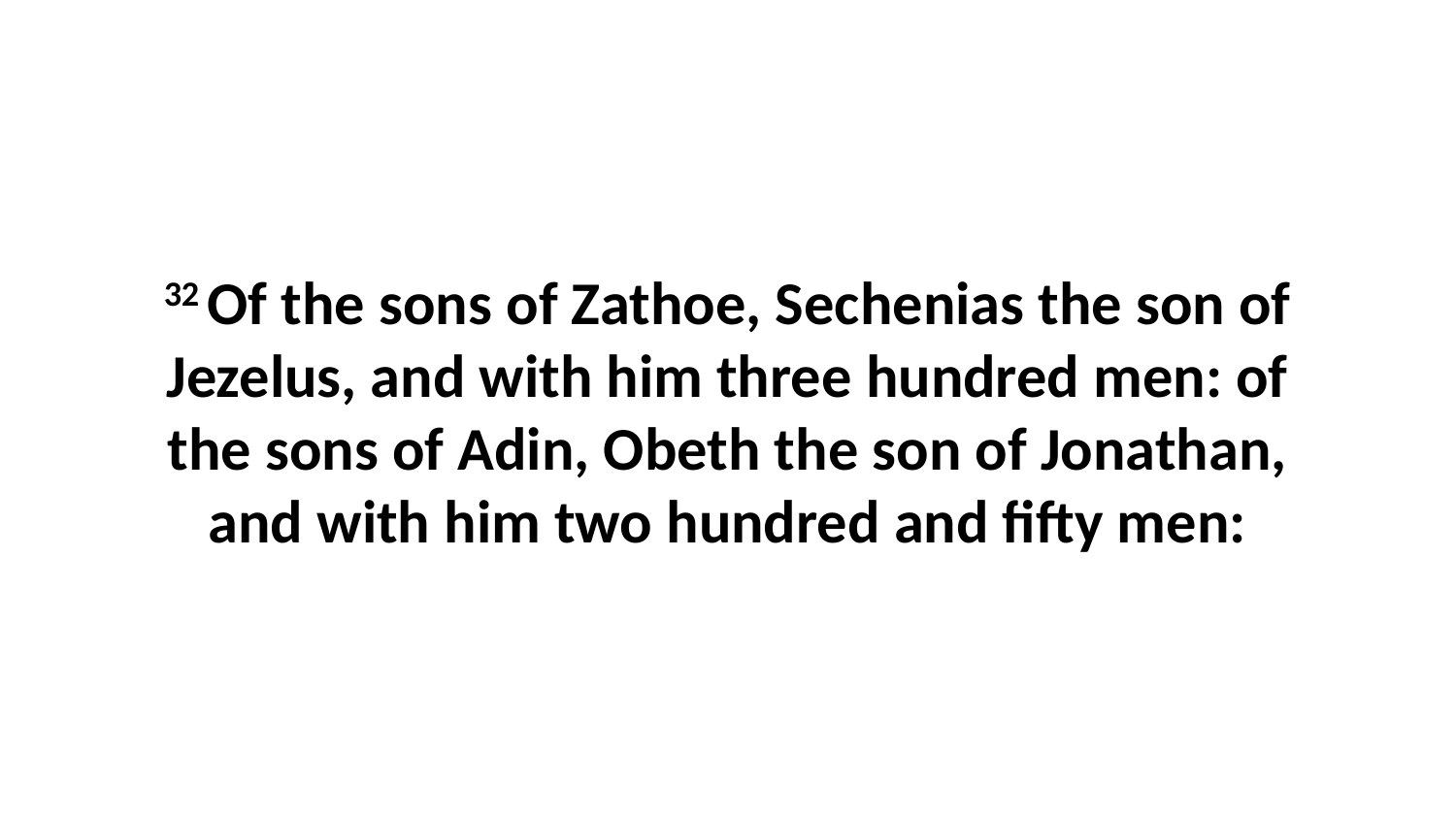

32 Of the sons of Zathoe, Sechenias the son of Jezelus, and with him three hundred men: of the sons of Adin, Obeth the son of Jonathan, and with him two hundred and fifty men: